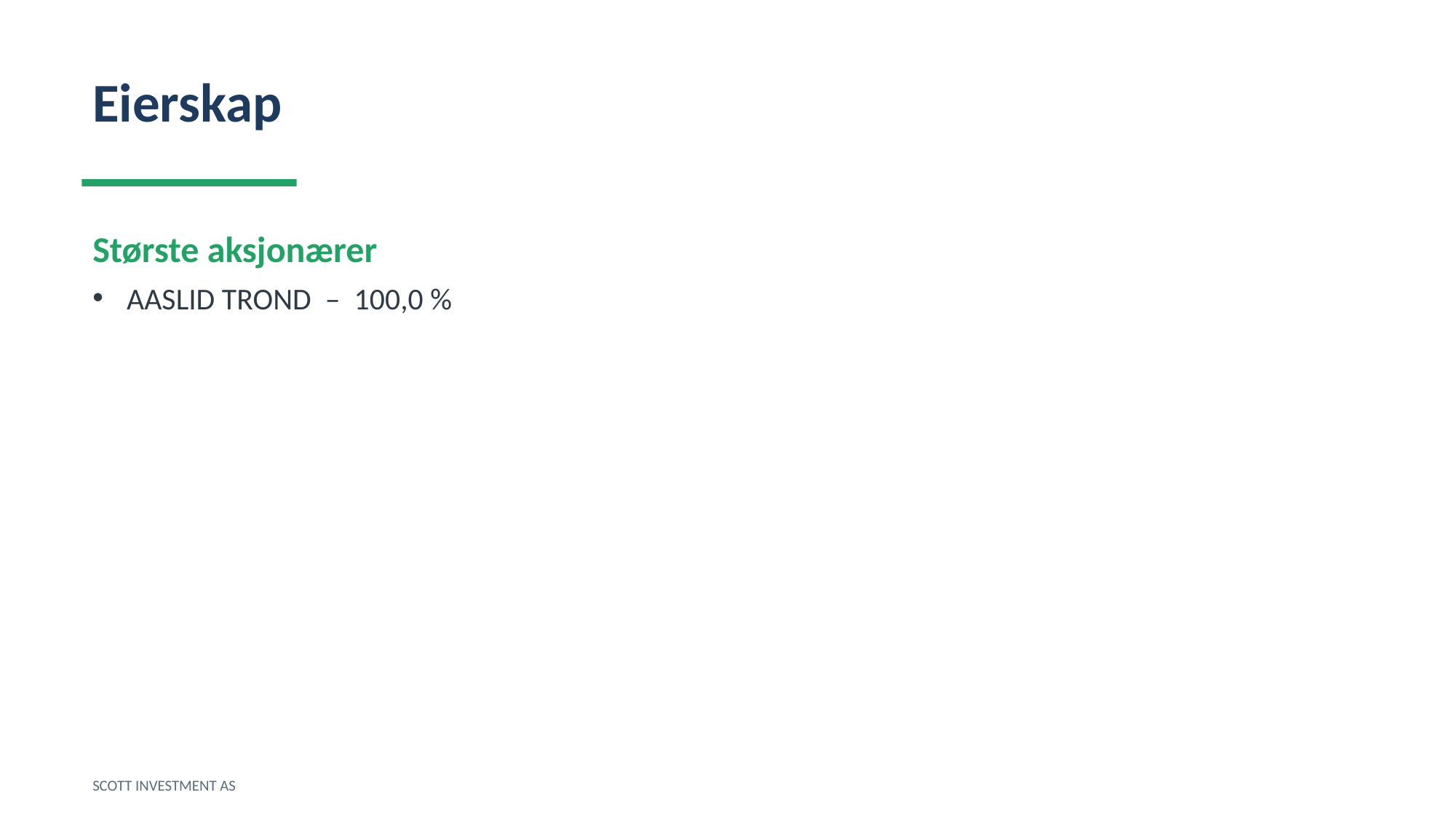

Eierskap

Største aksjonærer
AASLID TROND  –  100,0 %
SCOTT INVESTMENT AS